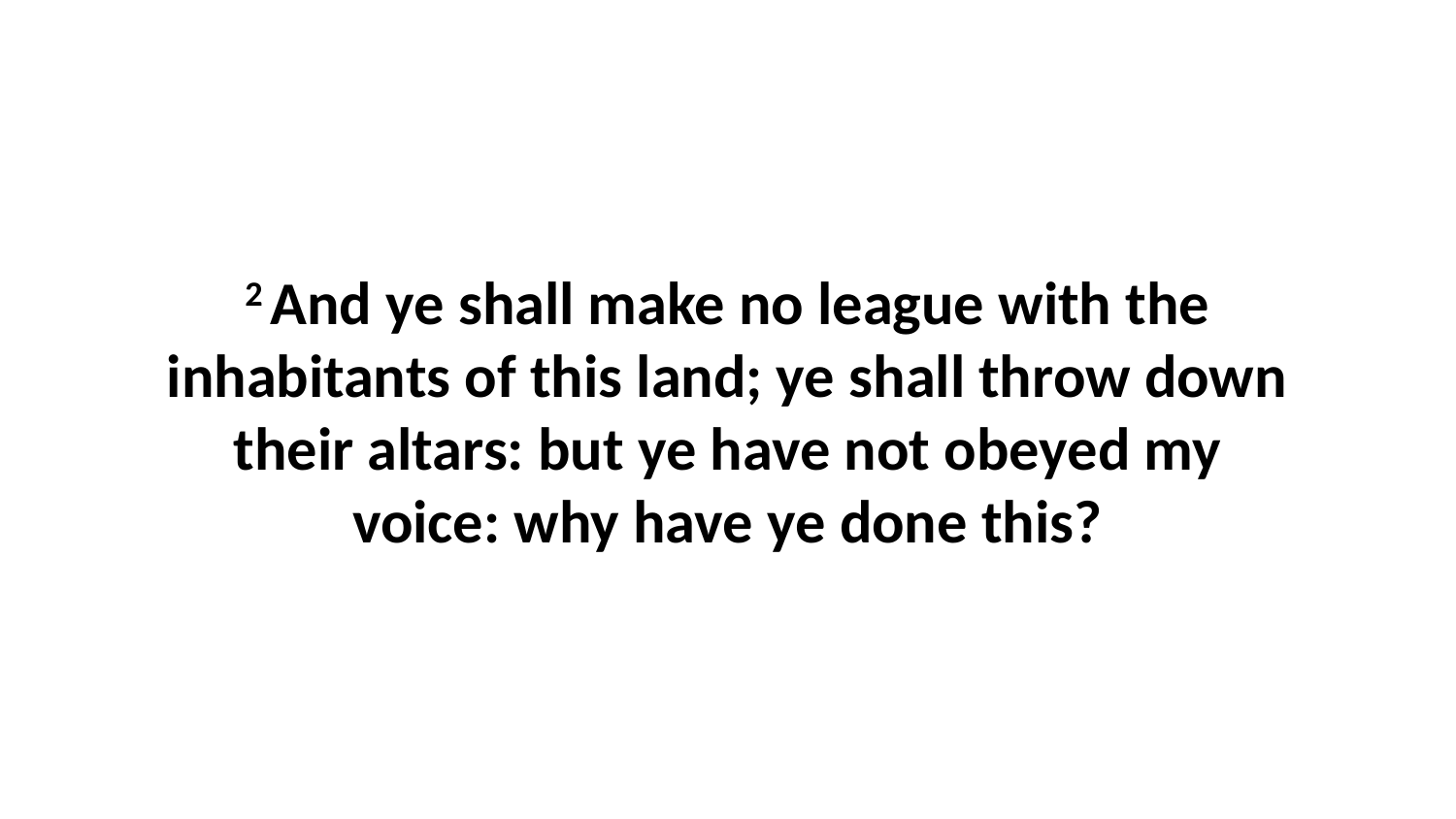

2 And ye shall make no league with the inhabitants of this land; ye shall throw down their altars: but ye have not obeyed my voice: why have ye done this?